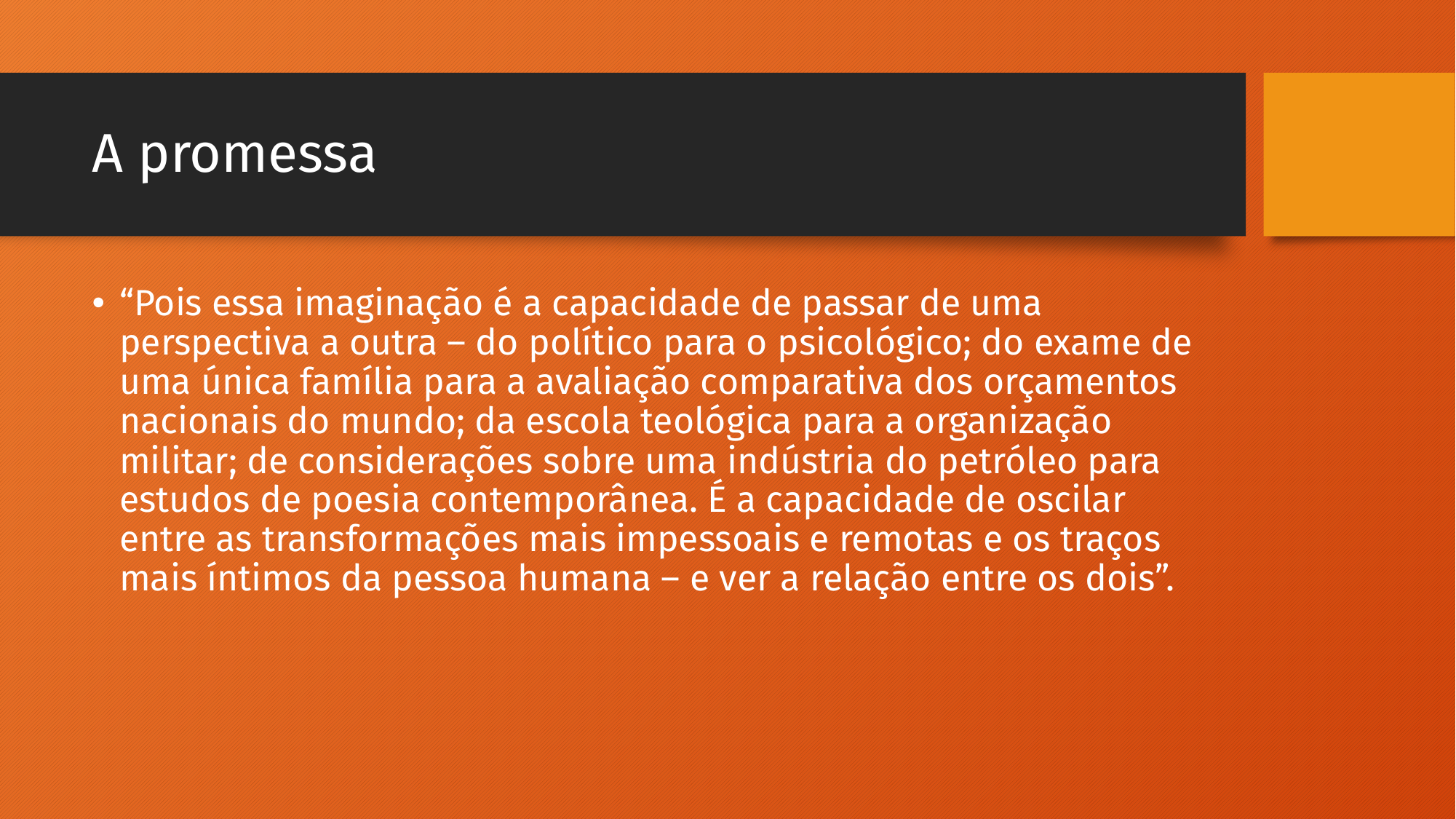

# A promessa
“Pois essa imaginação é a capacidade de passar de uma perspectiva a outra – do político para o psicológico; do exame de uma única família para a avaliação comparativa dos orçamentos nacionais do mundo; da escola teológica para a organização militar; de considerações sobre uma indústria do petróleo para estudos de poesia contemporânea. É a capacidade de oscilar entre as transformações mais impessoais e remotas e os traços mais íntimos da pessoa humana – e ver a relação entre os dois”.